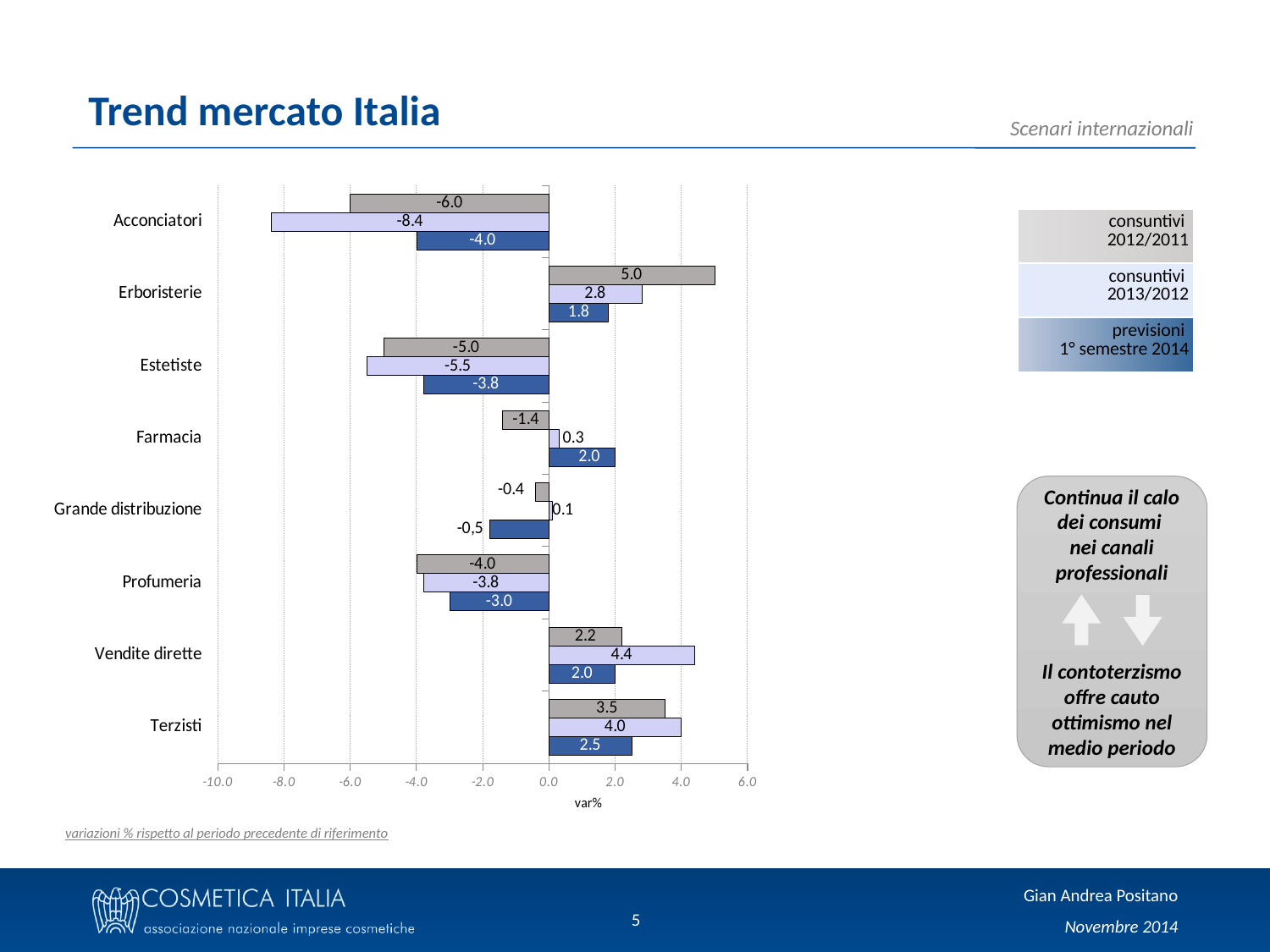

Trend mercato Italia

### Chart

| Category | previsioni 1° sem. '14 | consuntivi '13/'12 | 12/'11 |
|---|---|---|---|
| Terzisti  | 2.5 | 4.0 | 3.5 |
| Vendite dirette  | 2.0 | 4.4 | 2.2 |
| Profumeria  | -3.0 | -3.8 | -4.0 |
| Grande distribuzione  | -1.8 | 0.1 | -0.4 |
| Farmacia  | 2.0 | 0.3000000000000003 | -1.4 |
| Estetiste  | -3.8 | -5.5 | -5.0 |
| Erboristerie  | 1.8 | 2.8 | 5.0 |
| Acconciatori  | -4.0 | -8.4 | -6.0 |
| consuntivi 2012/2011 |
| --- |
| consuntivi 2013/2012 |
| previsioni 1° semestre 2014 |

Continua il calo dei consumi
nei canali professionali

Il contoterzismo offre cauto ottimismo nel medio periodo
variazioni % rispetto al periodo precedente di riferimento
5